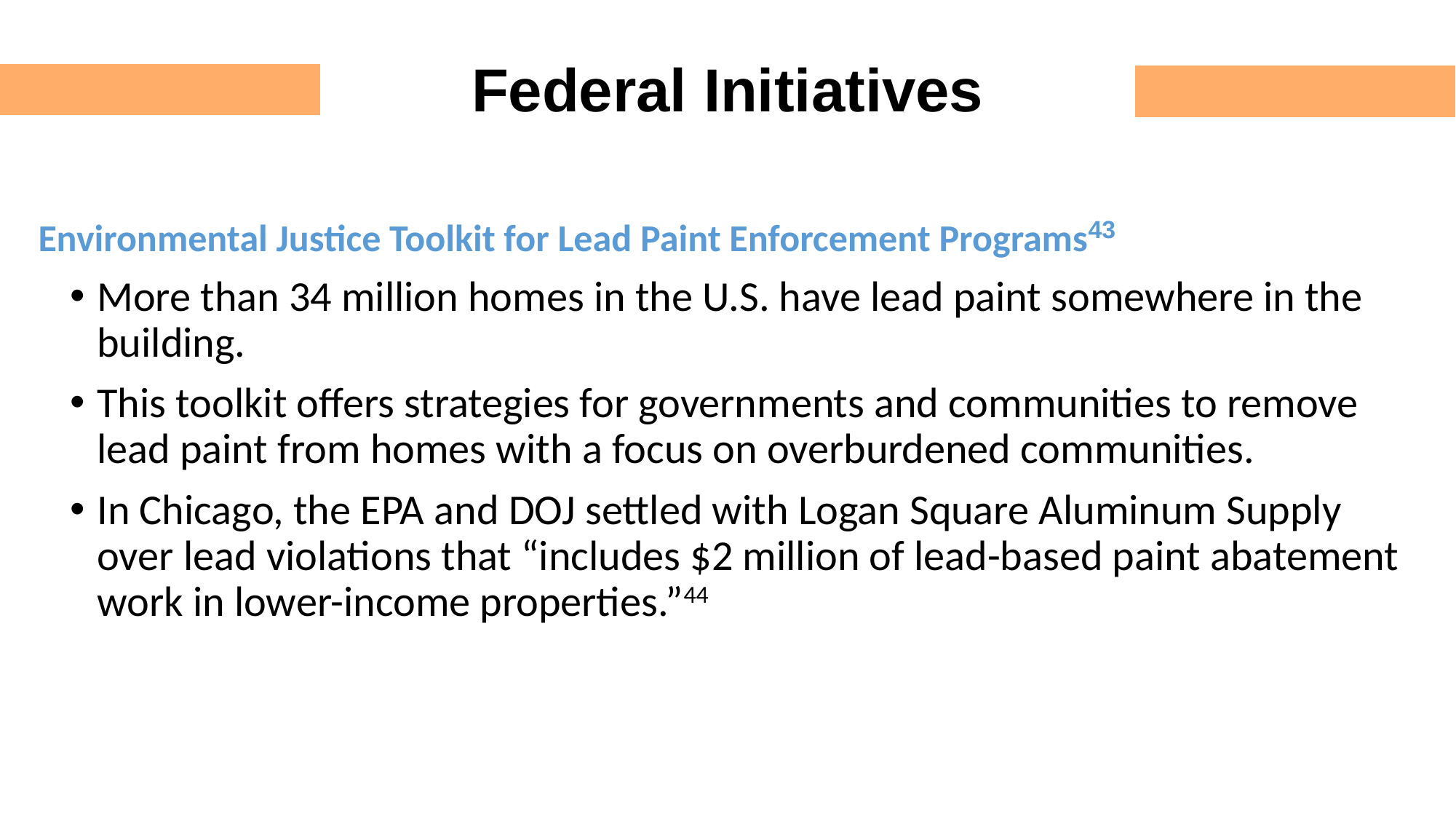

Federal Initiatives

Environmental Justice Toolkit for Lead Paint Enforcement Programs43
More than 34 million homes in the U.S. have lead paint somewhere in the building.
This toolkit offers strategies for governments and communities to remove lead paint from homes with a focus on overburdened communities.
In Chicago, the EPA and DOJ settled with Logan Square Aluminum Supply over lead violations that “includes $2 million of lead-based paint abatement work in lower-income properties.”44